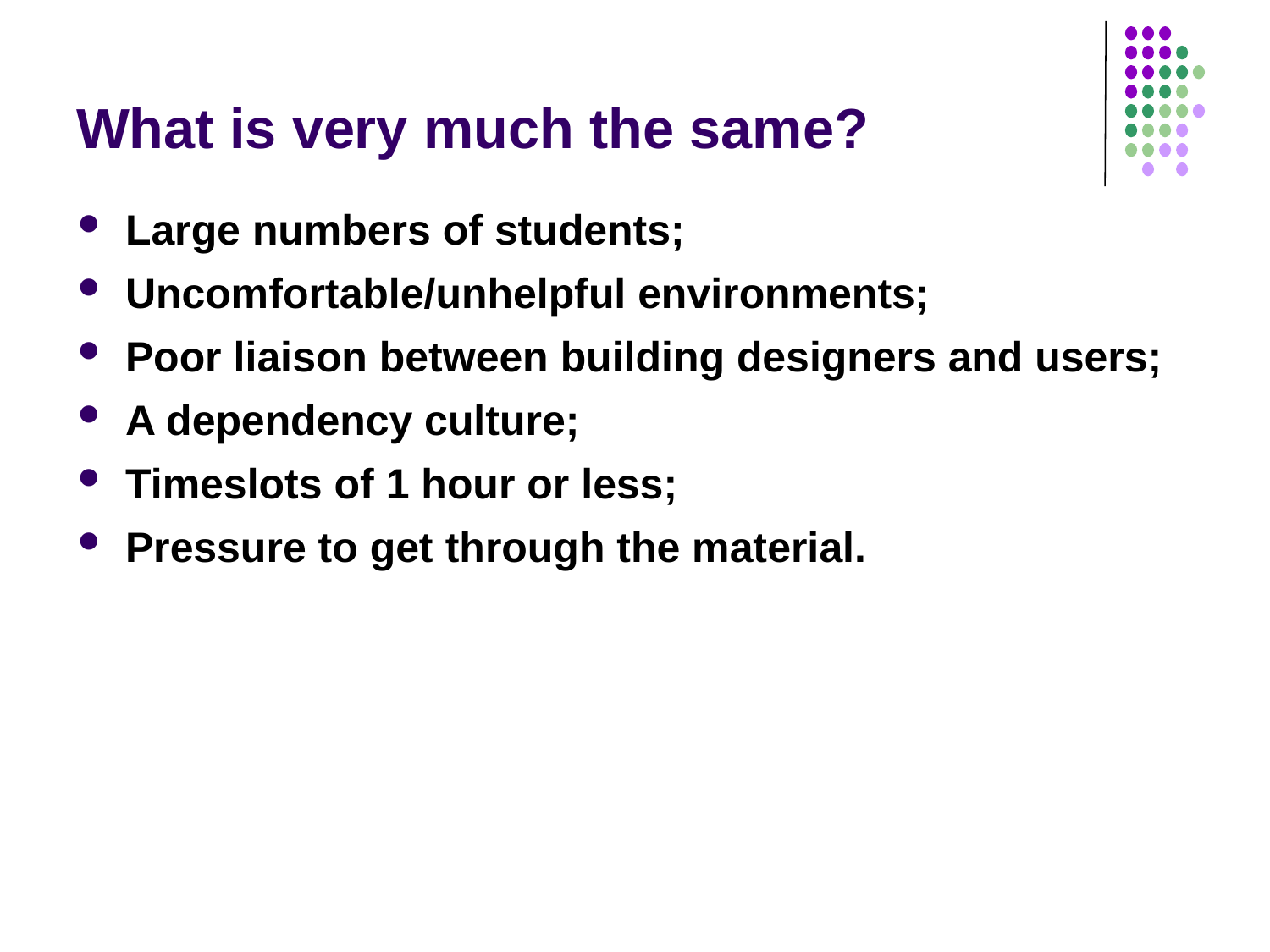

# What is very much the same?
Large numbers of students;
Uncomfortable/unhelpful environments;
Poor liaison between building designers and users;
A dependency culture;
Timeslots of 1 hour or less;
Pressure to get through the material.